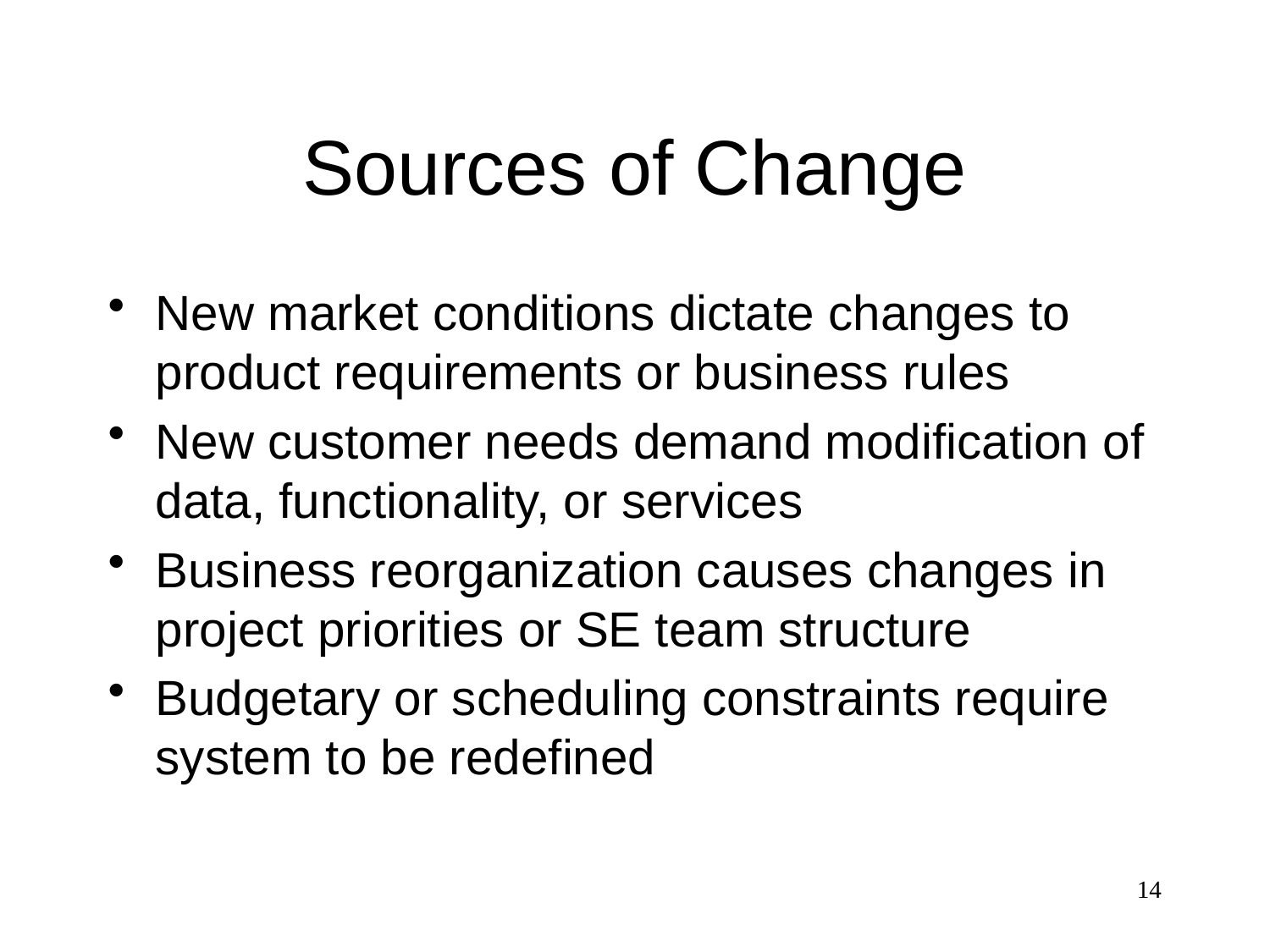

# Sources of Change
New market conditions dictate changes to product requirements or business rules
New customer needs demand modification of data, functionality, or services
Business reorganization causes changes in project priorities or SE team structure
Budgetary or scheduling constraints require system to be redefined
14